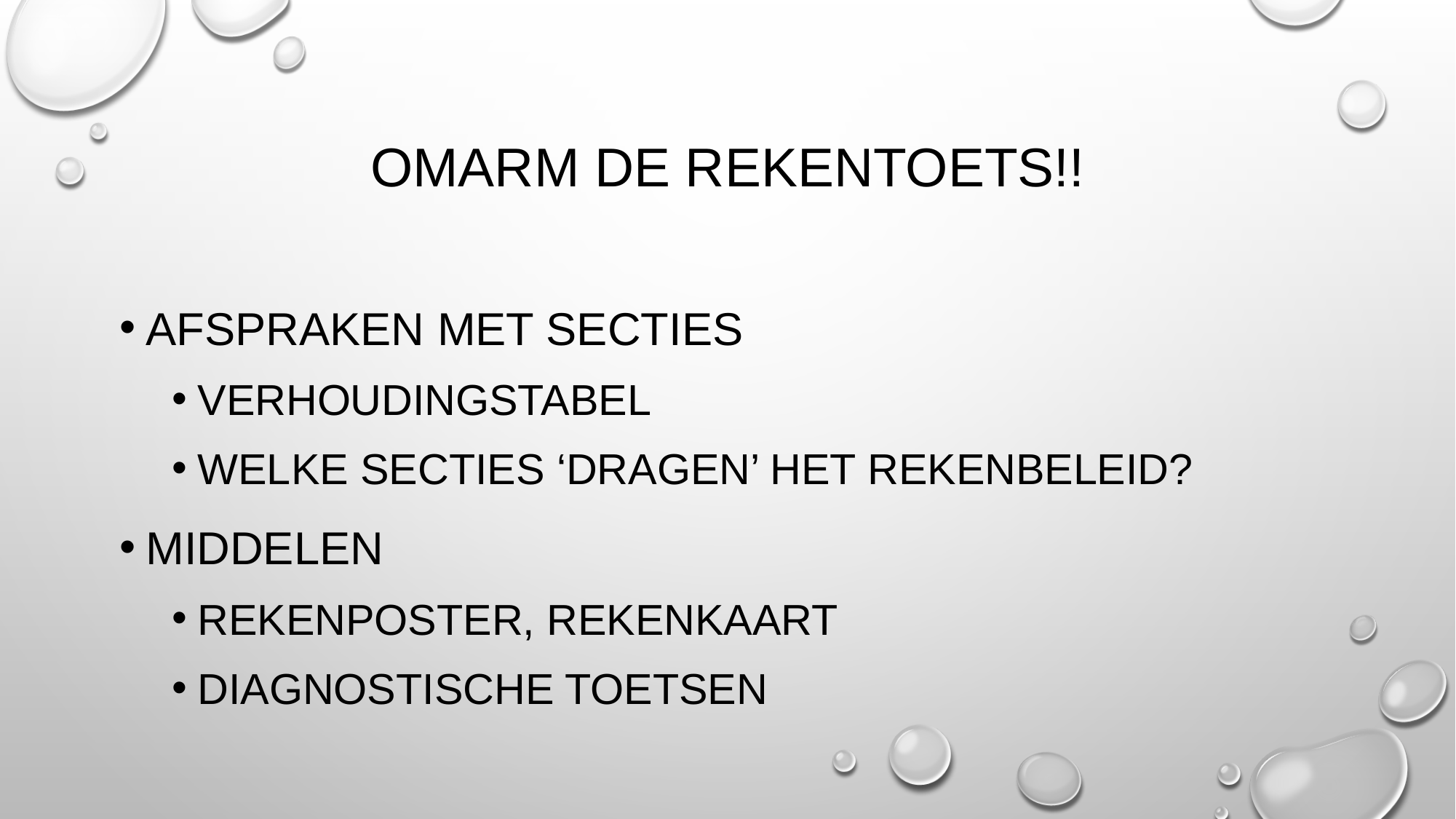

# Omarm de Rekentoets!!
Afspraken met secties
Verhoudingstabel
Welke secties ‘dragen’ het rekenbeleid?
Middelen
rekenposter, rekenkaart
Diagnostische toetsen